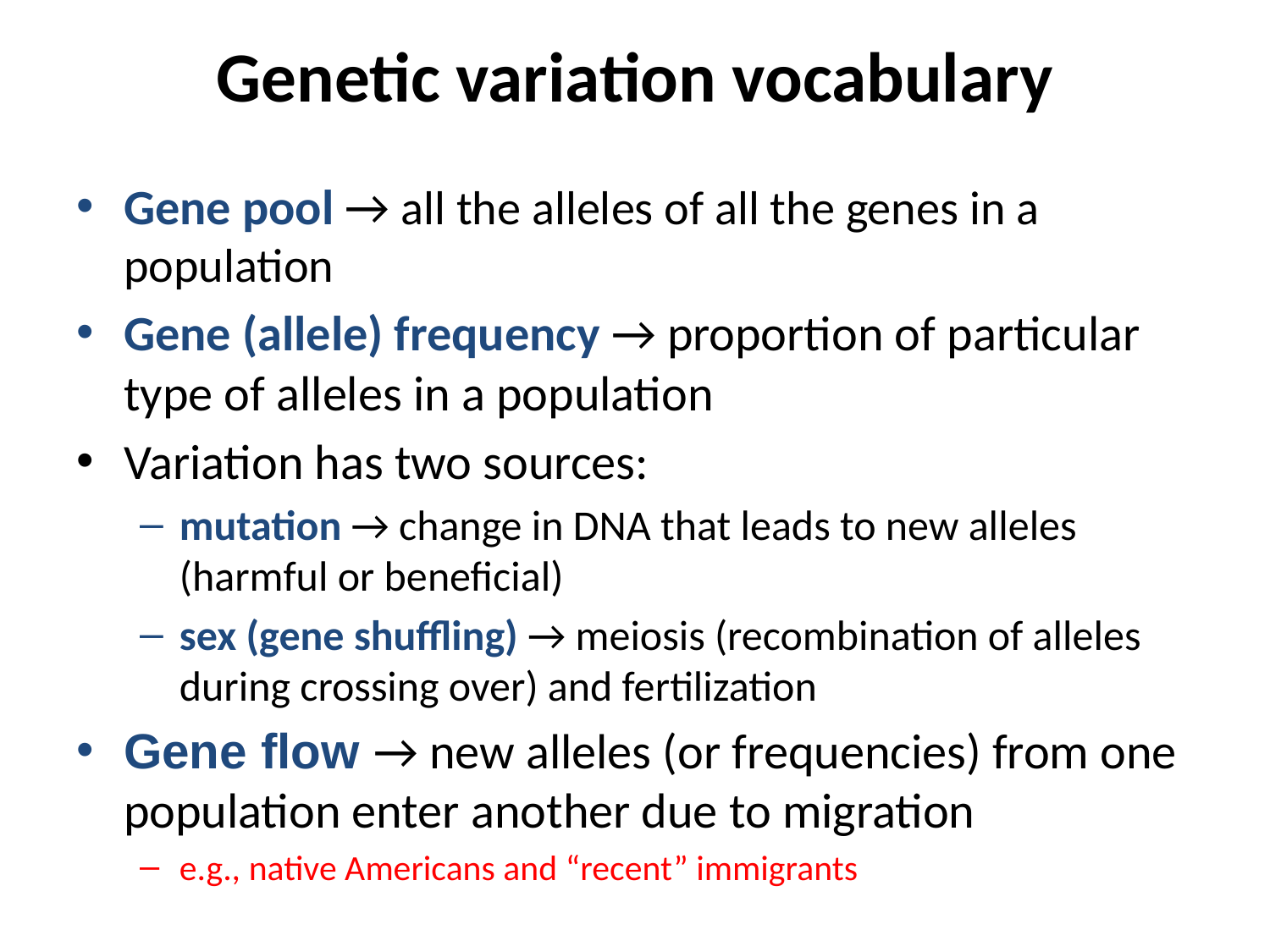

# Genetic variation vocabulary
Gene pool → all the alleles of all the genes in a population
Gene (allele) frequency → proportion of particular type of alleles in a population
Variation has two sources:
mutation → change in DNA that leads to new alleles (harmful or beneficial)
sex (gene shuffling) → meiosis (recombination of alleles during crossing over) and fertilization
Gene flow → new alleles (or frequencies) from one population enter another due to migration
e.g., native Americans and “recent” immigrants